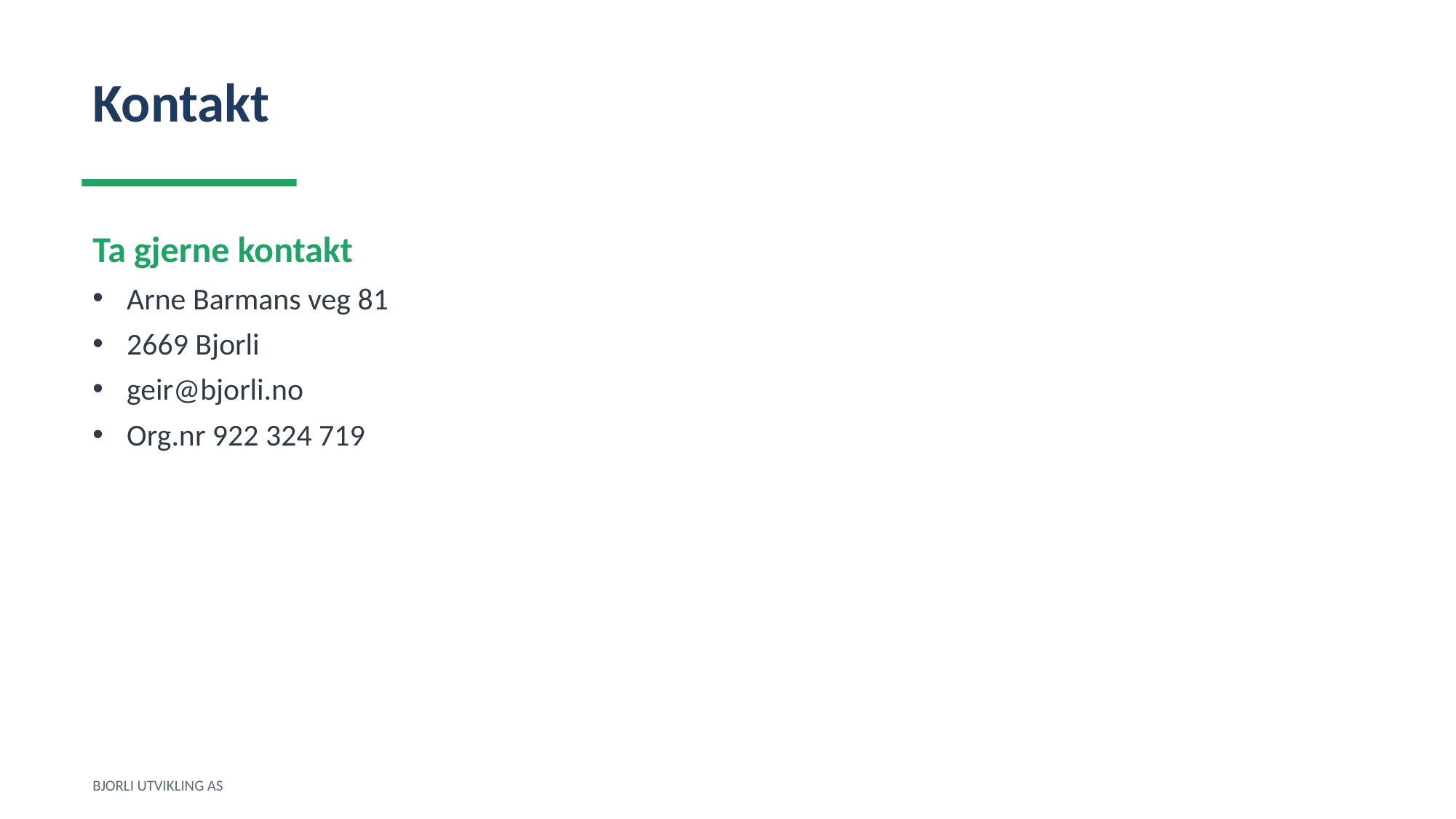

Kontakt

Ta gjerne kontakt
Arne Barmans veg 81
2669 Bjorli
geir@bjorli.no
Org.nr 922 324 719
BJORLI UTVIKLING AS